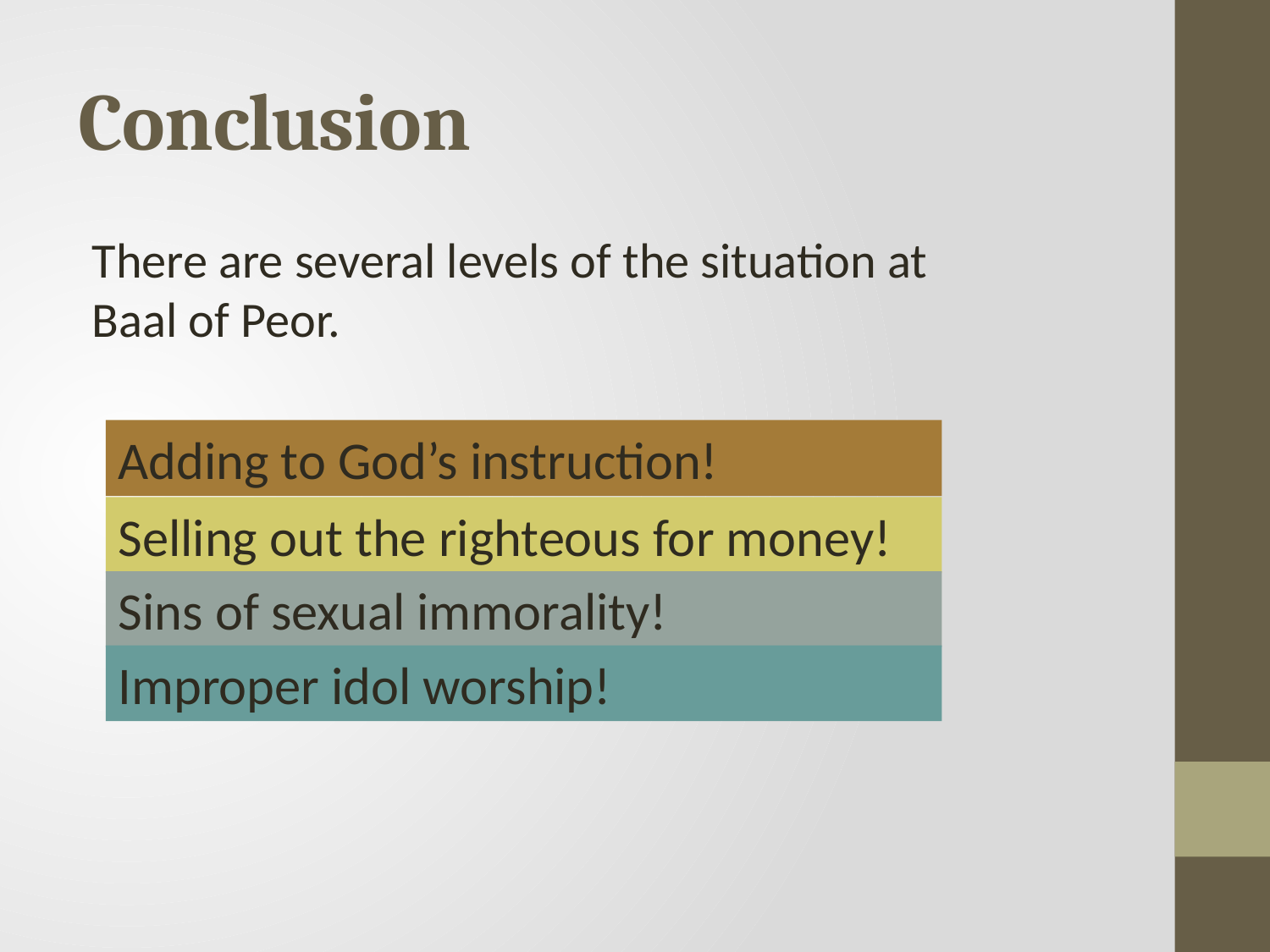

# Conclusion
There are several levels of the situation at          Baal of Peor.
Adding to God’s instruction!
Selling out the righteous for money!
Sins of sexual immorality!
Improper idol worship!